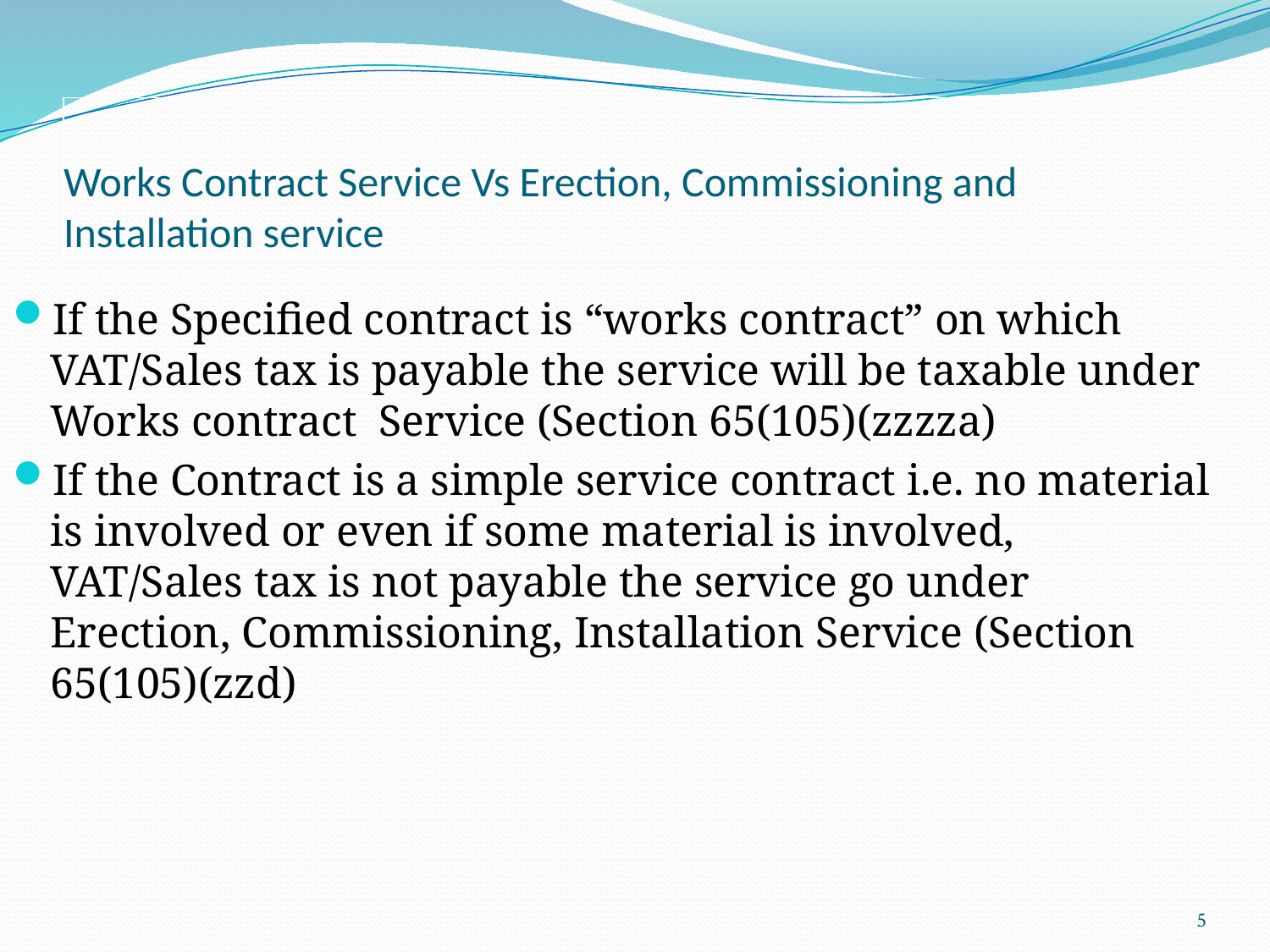

# Works Contract Service Vs Erection, Commissioning and Installation service

If the Specified contract is “works contract” on which VAT/Sales tax is payable the service will be taxable under Works contract  Service (Section 65(105)(zzzza)
If the Contract is a simple service contract i.e. no material is involved or even if some material is involved, VAT/Sales tax is not payable the service go under Erection, Commissioning, Installation Service (Section 65(105)(zzd)
5